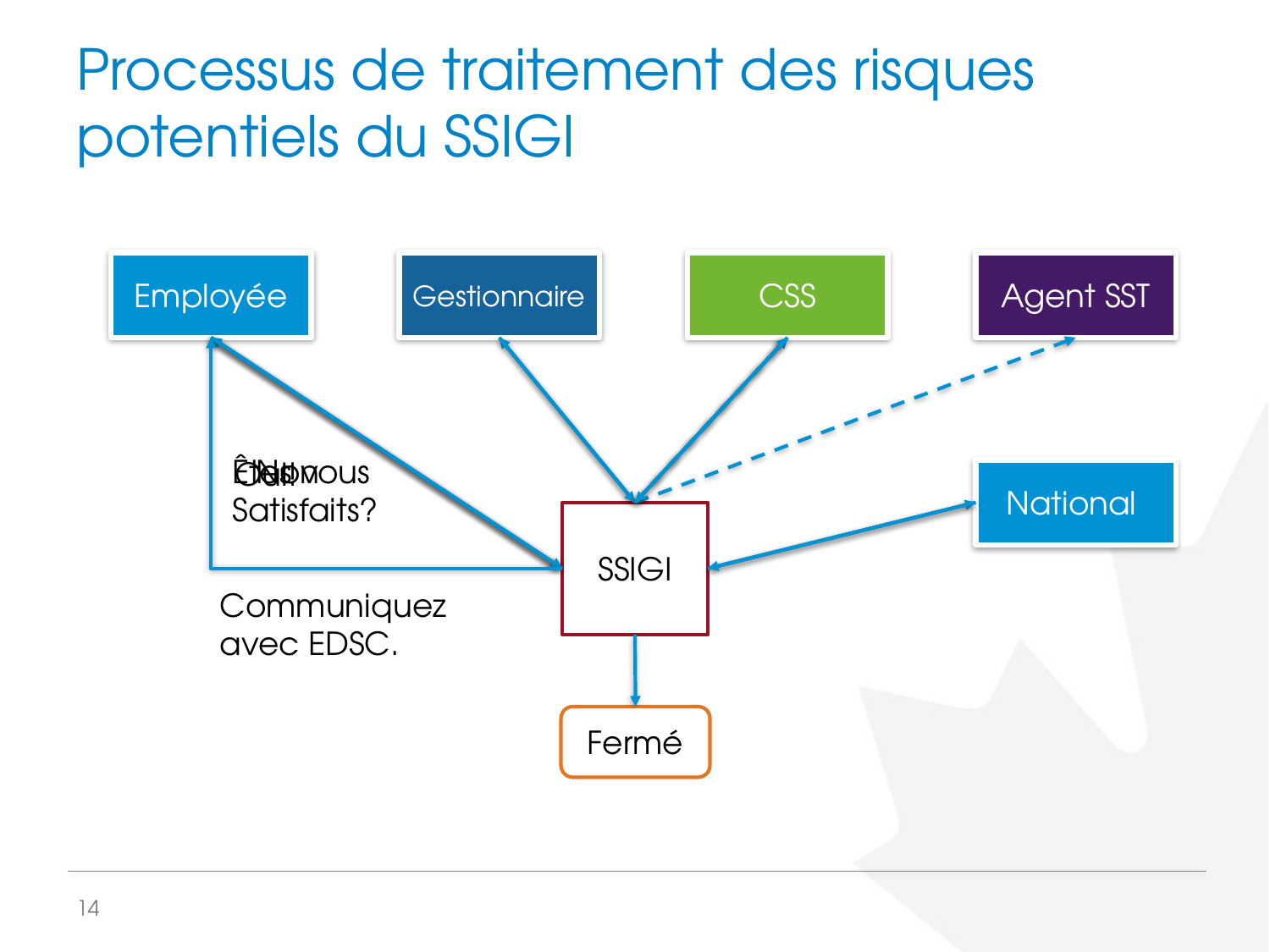

# Processus de traitement des risques potentiels du SSIGI
Employée
Gestionnaire
CSS
Agent SST
Êtes vous
Satisfaits?
Non
Oui!
National
SSIGI
Communiquez
avec EDSC.
Fermé
14